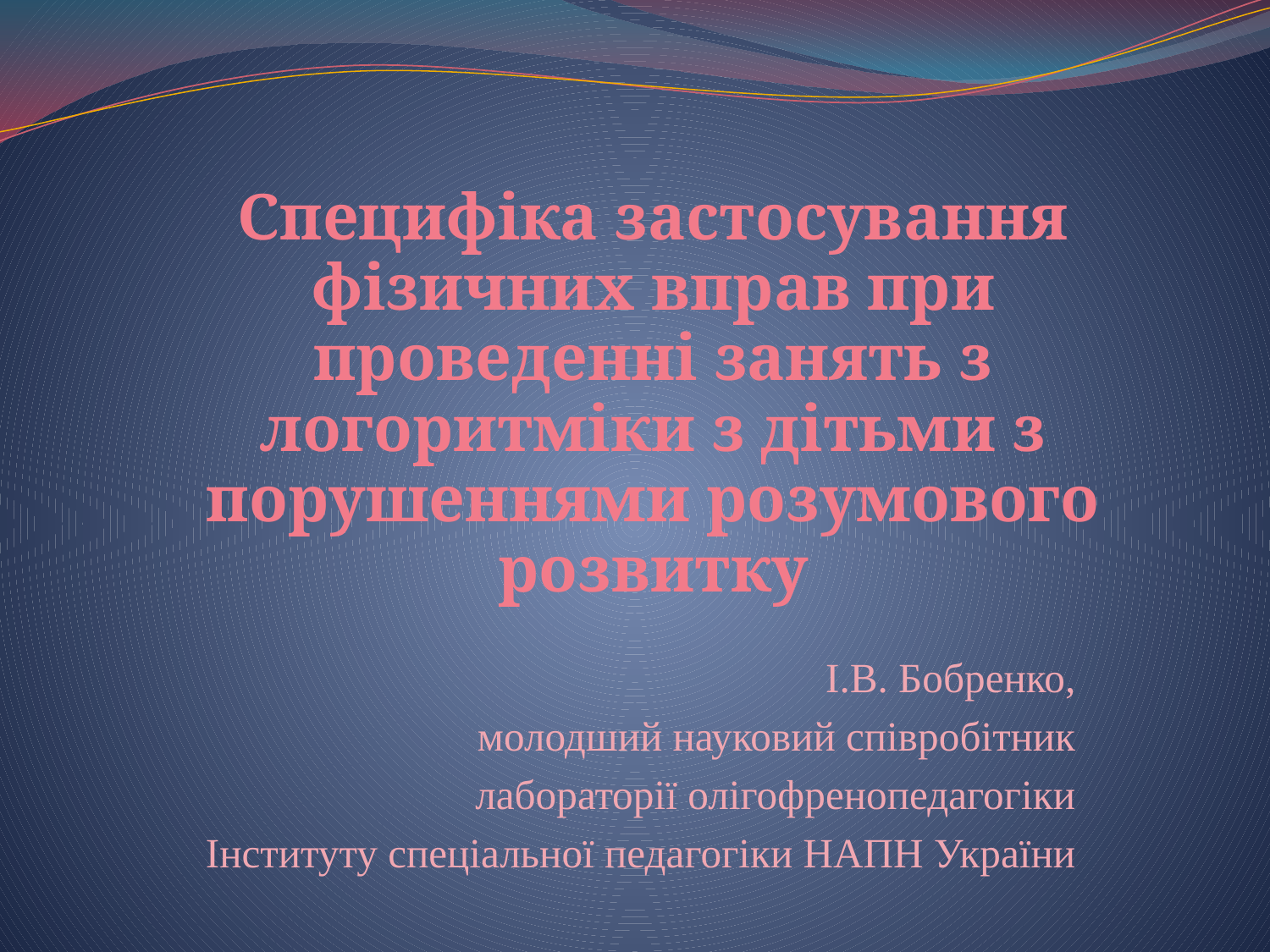

# Специфіка застосування фізичних вправ при проведенні занять з логоритміки з дітьми з порушеннями розумового розвитку
І.В. Бобренко,
молодший науковий співробітник
лабораторії олігофренопедагогіки
Інституту спеціальної педагогіки НАПН України